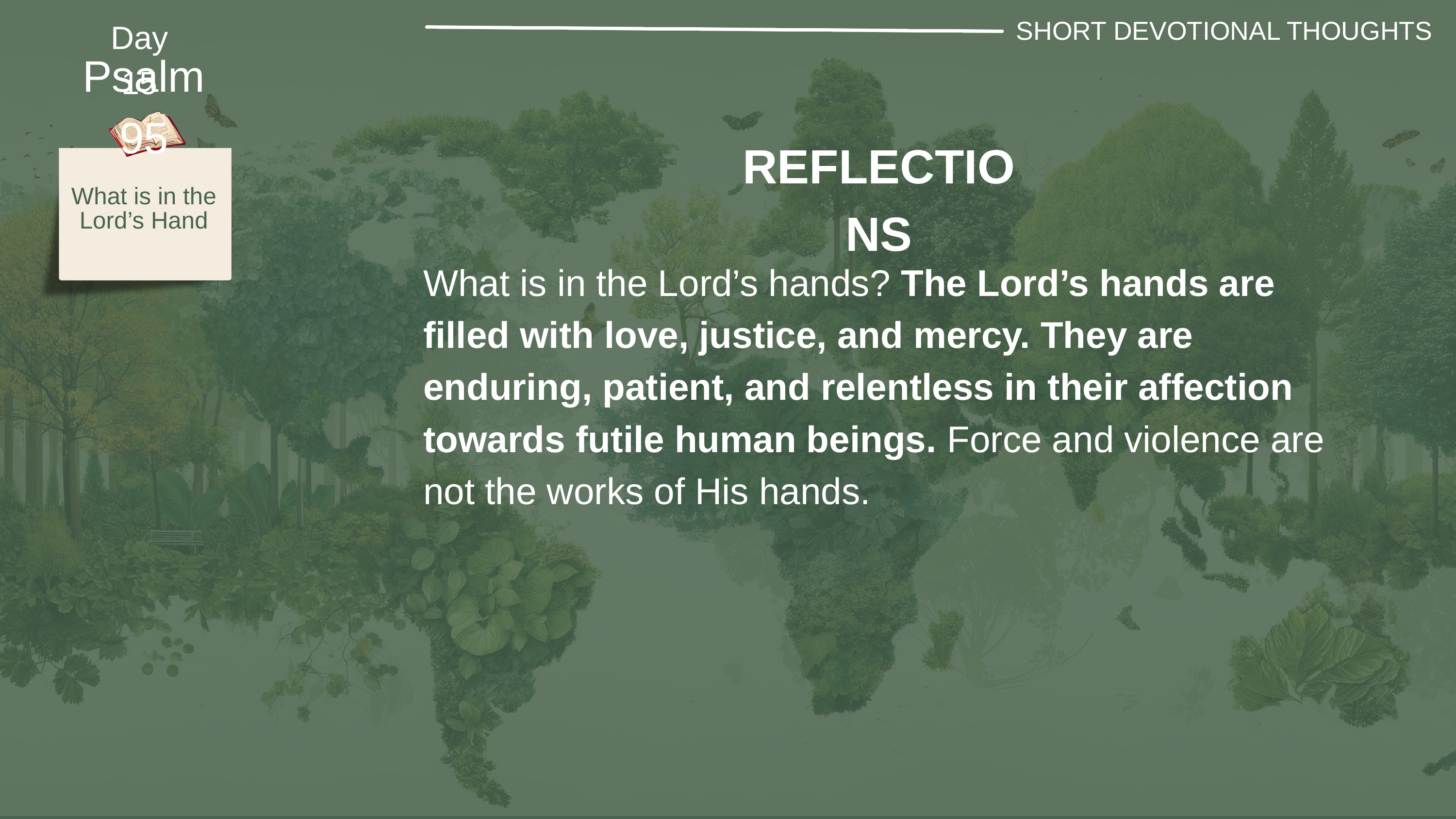

SHORT DEVOTIONAL THOUGHTS
Day 15

Psalm 95

REFLECTIONS

What is in the Lord’s Hand
What is in the Lord’s hands? The Lord’s hands are filled with love, justice, and mercy. They are enduring, patient, and relentless in their affection towards futile human beings. Force and violence are not the works of His hands.